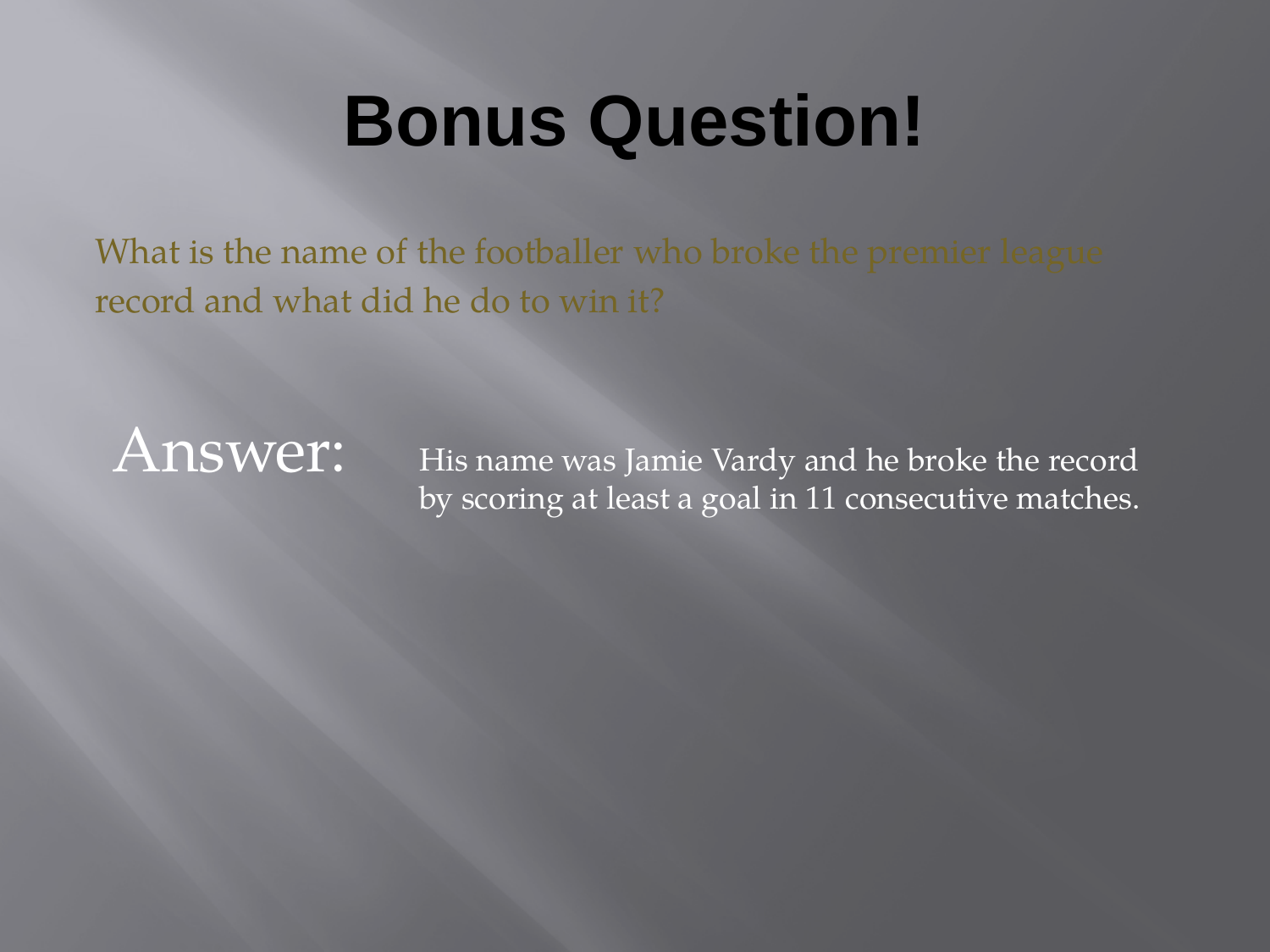

# Bonus Question!
What is the name of the footballer who broke the premier league
record and what did he do to win it?

Answer:
His name was Jamie Vardy and he broke the record by scoring at least a goal in 11 consecutive matches.